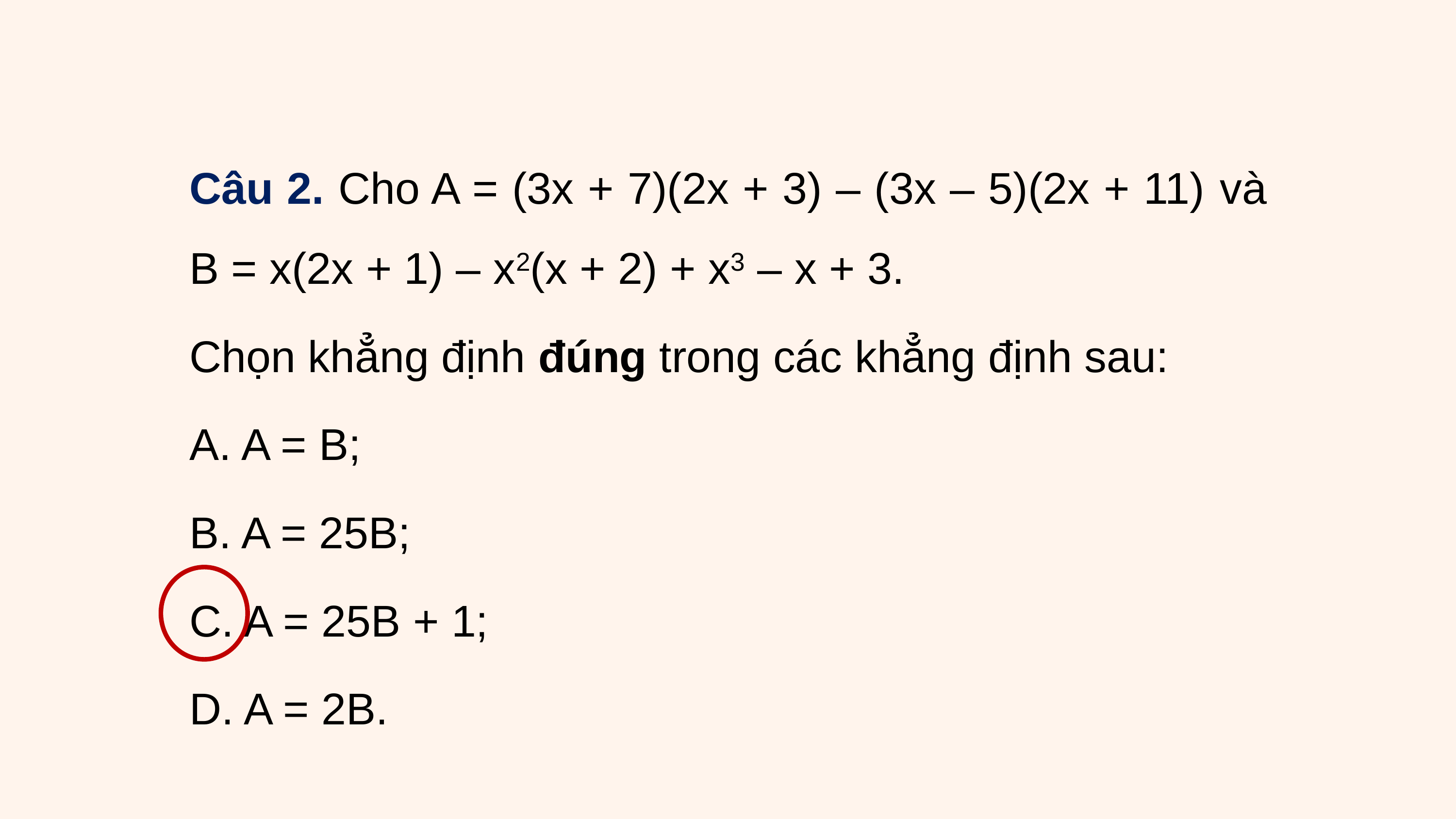

Câu 2. Cho A = (3x + 7)(2x + 3) – (3x – 5)(2x + 11) và B = x(2x + 1) – x2(x + 2) + x3 – x + 3.
Chọn khẳng định đúng trong các khẳng định sau:
A. A = B;
B. A = 25B;
C. A = 25B + 1;
D. A = 2B.